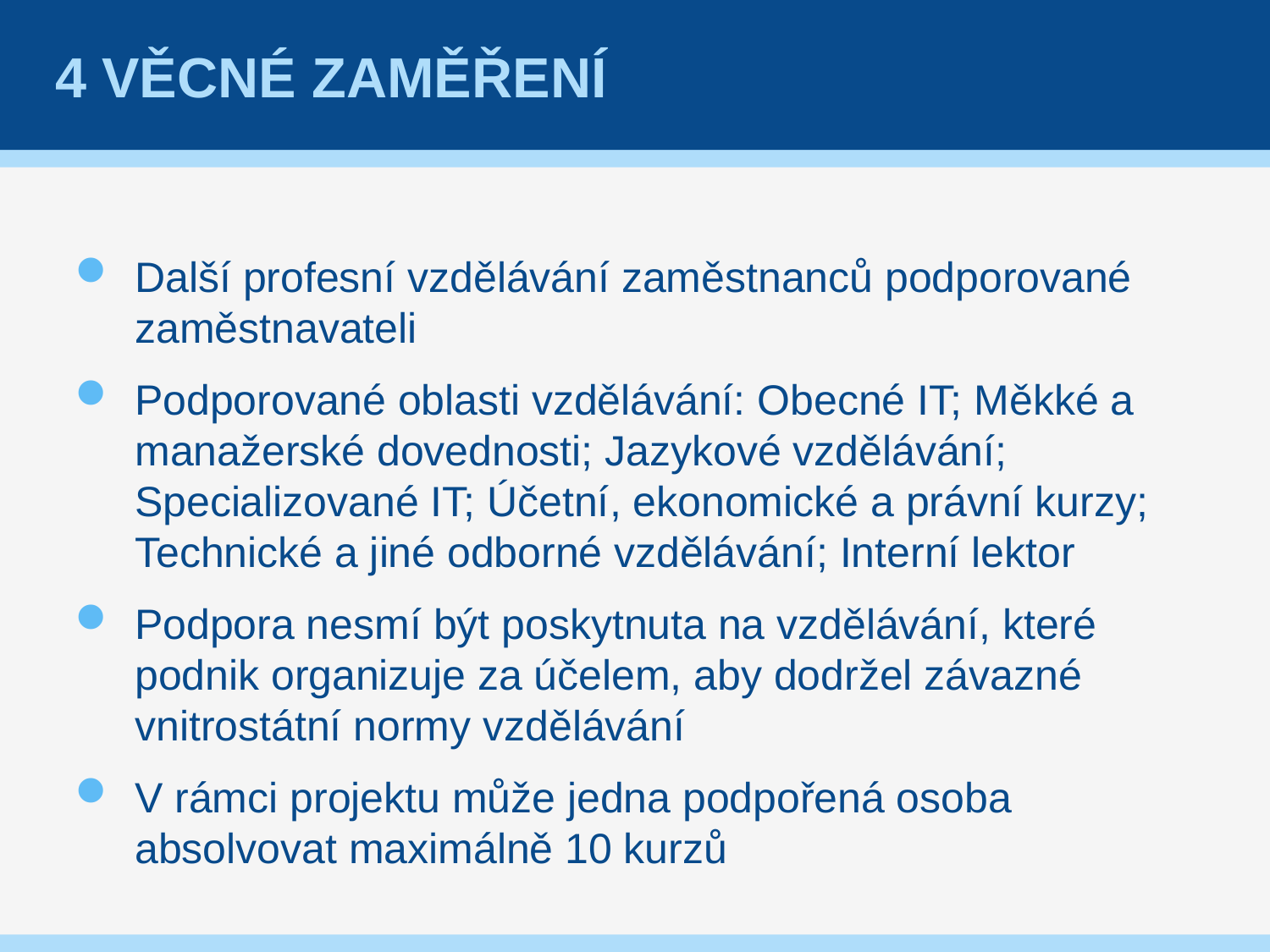

# 4 Věcné zaměření
Další profesní vzdělávání zaměstnanců podporované zaměstnavateli
Podporované oblasti vzdělávání: Obecné IT; Měkké a manažerské dovednosti; Jazykové vzdělávání; Specializované IT; Účetní, ekonomické a právní kurzy; Technické a jiné odborné vzdělávání; Interní lektor
Podpora nesmí být poskytnuta na vzdělávání, které podnik organizuje za účelem, aby dodržel závazné vnitrostátní normy vzdělávání
V rámci projektu může jedna podpořená osoba absolvovat maximálně 10 kurzů